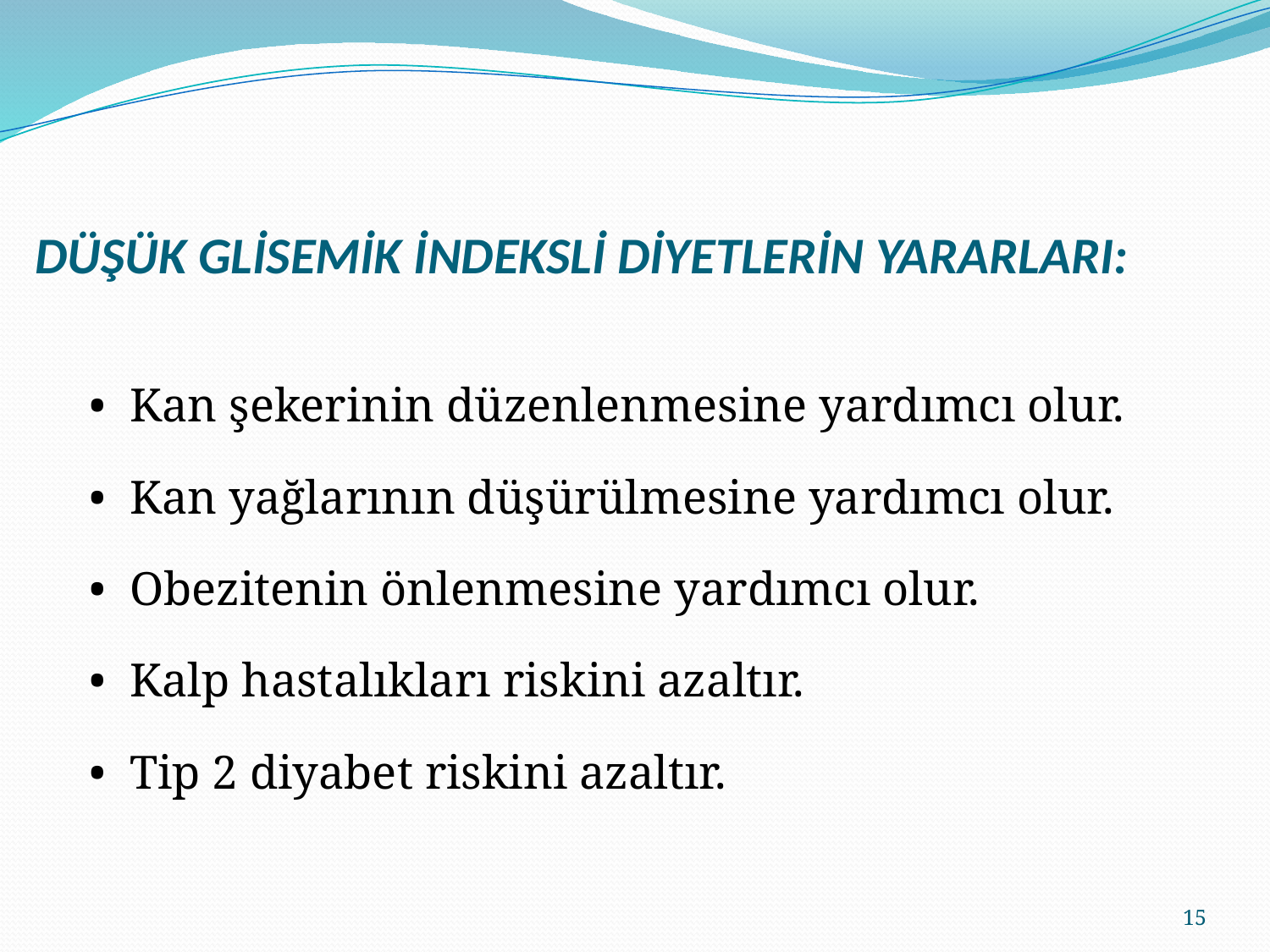

# DÜŞÜK GLİSEMİK İNDEKSLİ DİYETLERİN YARARLARI:
 •  Kan şekerinin düzenlenmesine yardımcı olur.
 •  Kan yağlarının düşürülmesine yardımcı olur.
 •  Obezitenin önlenmesine yardımcı olur.
 •  Kalp hastalıkları riskini azaltır.
 •  Tip 2 diyabet riskini azaltır.
15